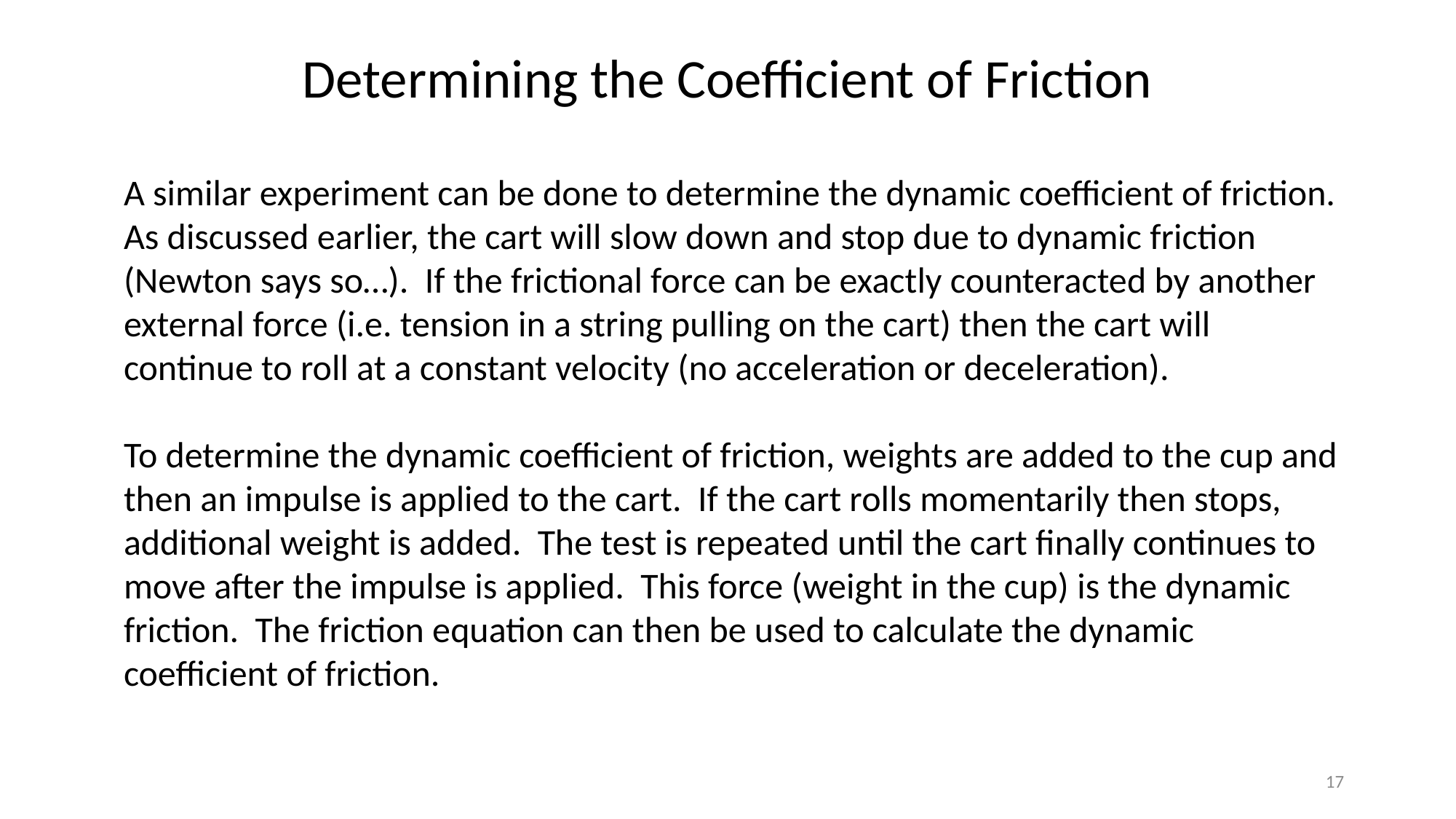

Determining the Coefficient of Friction
A similar experiment can be done to determine the dynamic coefficient of friction.  As discussed earlier, the cart will slow down and stop due to dynamic friction (Newton says so…).  If the frictional force can be exactly counteracted by another external force (i.e. tension in a string pulling on the cart) then the cart will continue to roll at a constant velocity (no acceleration or deceleration).

To determine the dynamic coefficient of friction, weights are added to the cup and then an impulse is applied to the cart.  If the cart rolls momentarily then stops, additional weight is added.  The test is repeated until the cart finally continues to move after the impulse is applied.  This force (weight in the cup) is the dynamic friction.  The friction equation can then be used to calculate the dynamic coefficient of friction.
17